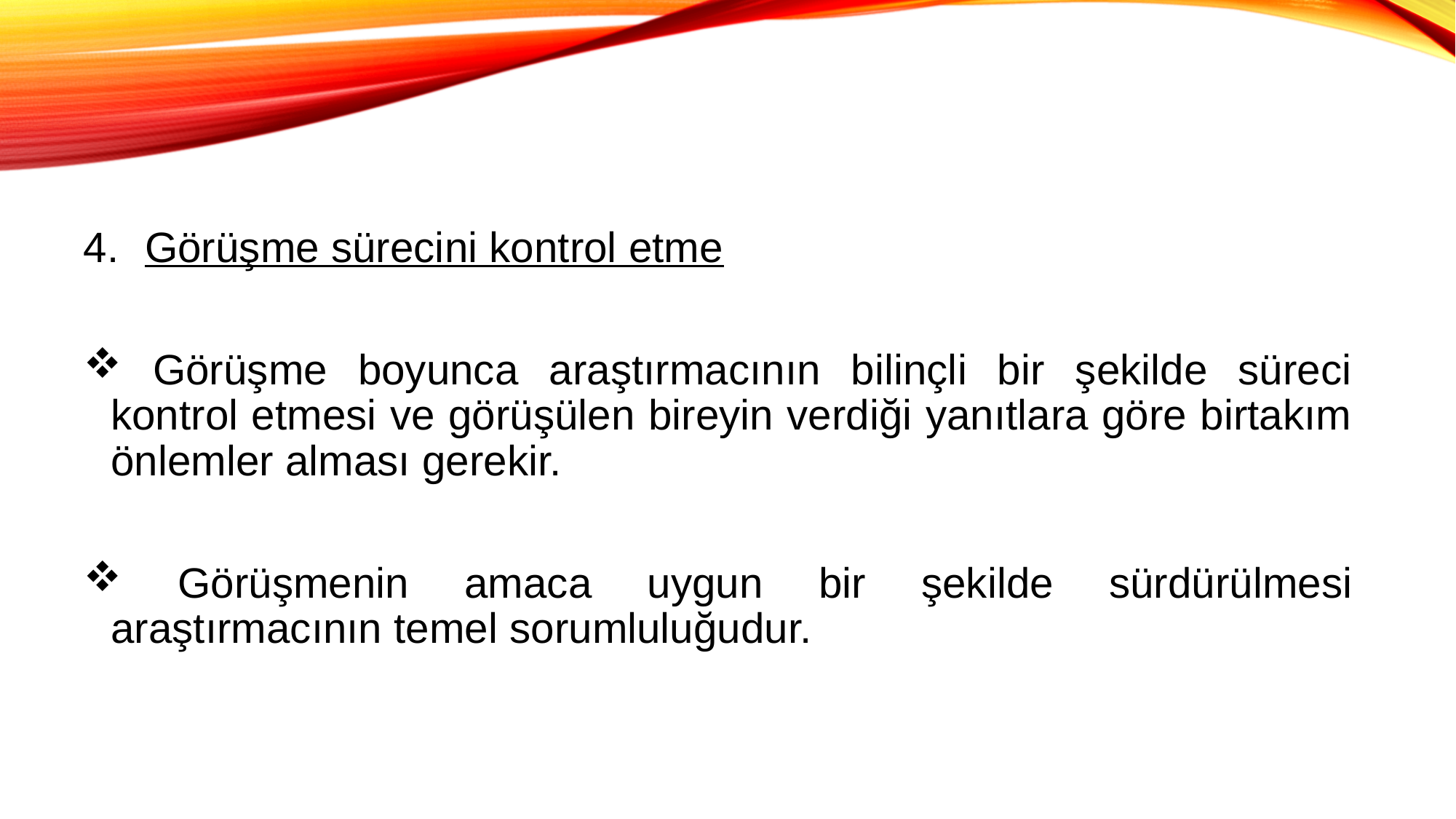

Görüşme sürecini kontrol etme

 Görüşme boyunca araştırmacının bilinçli bir şekilde süreci kontrol etmesi ve görüşülen bireyin verdiği yanıtlara göre birtakım önlemler alması gerekir.

 Görüşmenin amaca uygun bir şekilde sürdürülmesi araştırmacının temel sorumluluğudur.